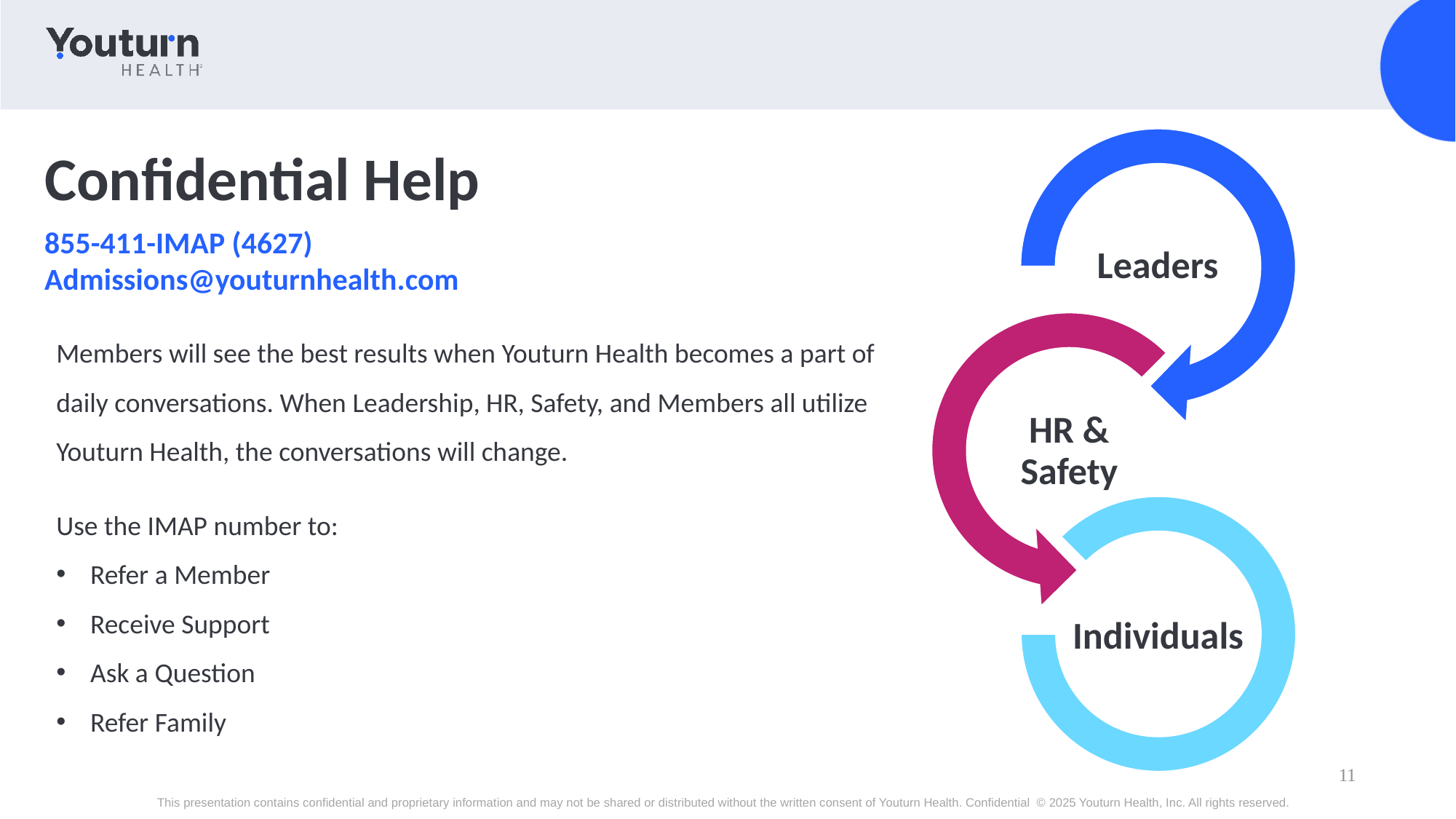

Leaders
HR & Safety
Individuals
Confidential Help
855-411-IMAP (4627)
Admissions@youturnhealth.com
Members will see the best results when Youturn Health becomes a part of daily conversations. When Leadership, HR, Safety, and Members all utilize Youturn Health, the conversations will change.

Use the IMAP number to:
Refer a Member
Receive Support
Ask a Question
Refer Family
11